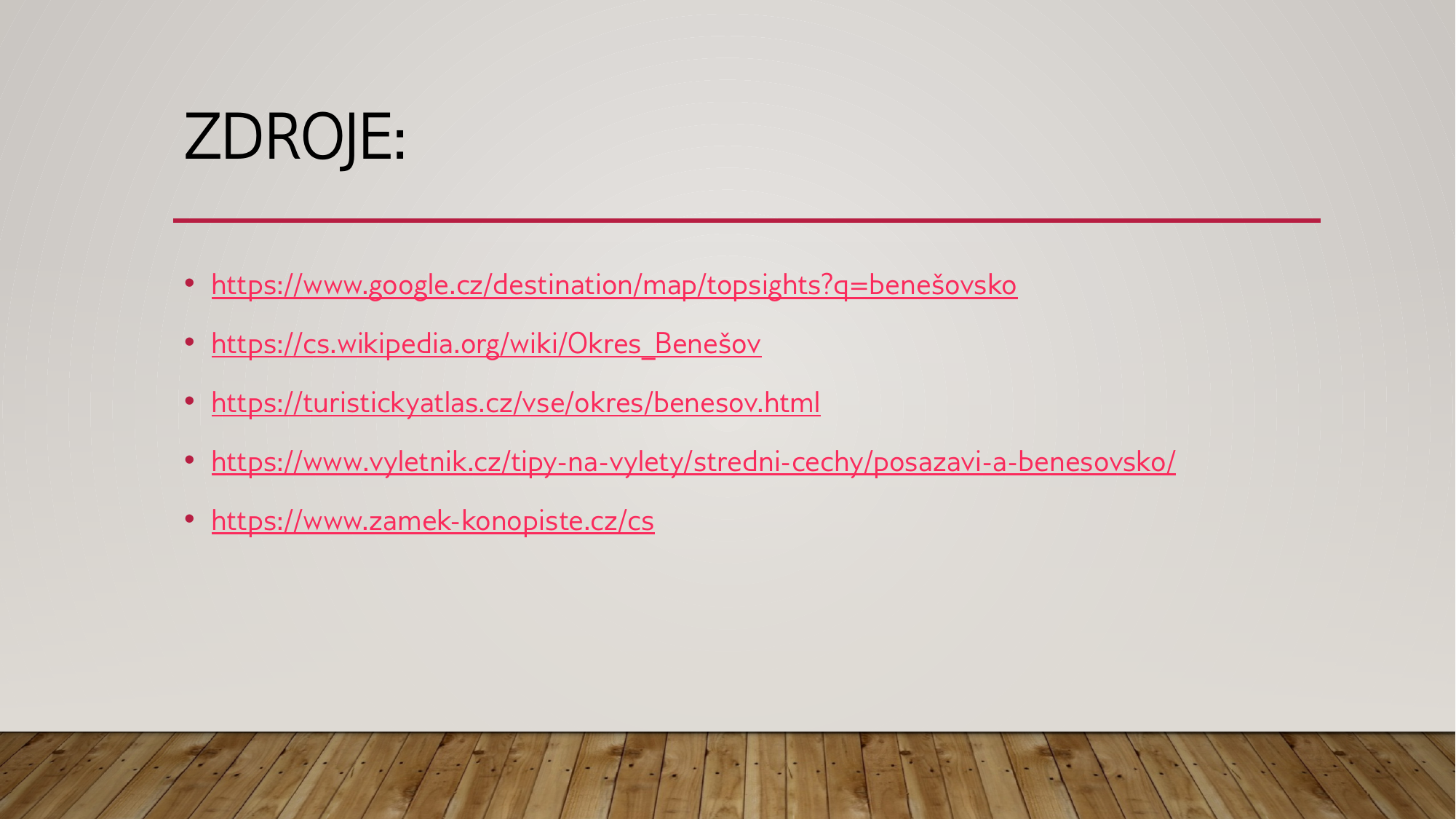

# ZDROJE:
https://www.google.cz/destination/map/topsights?q=benešovsko
https://cs.wikipedia.org/wiki/Okres_Benešov
https://turistickyatlas.cz/vse/okres/benesov.html
https://www.vyletnik.cz/tipy-na-vylety/stredni-cechy/posazavi-a-benesovsko/
https://www.zamek-konopiste.cz/cs